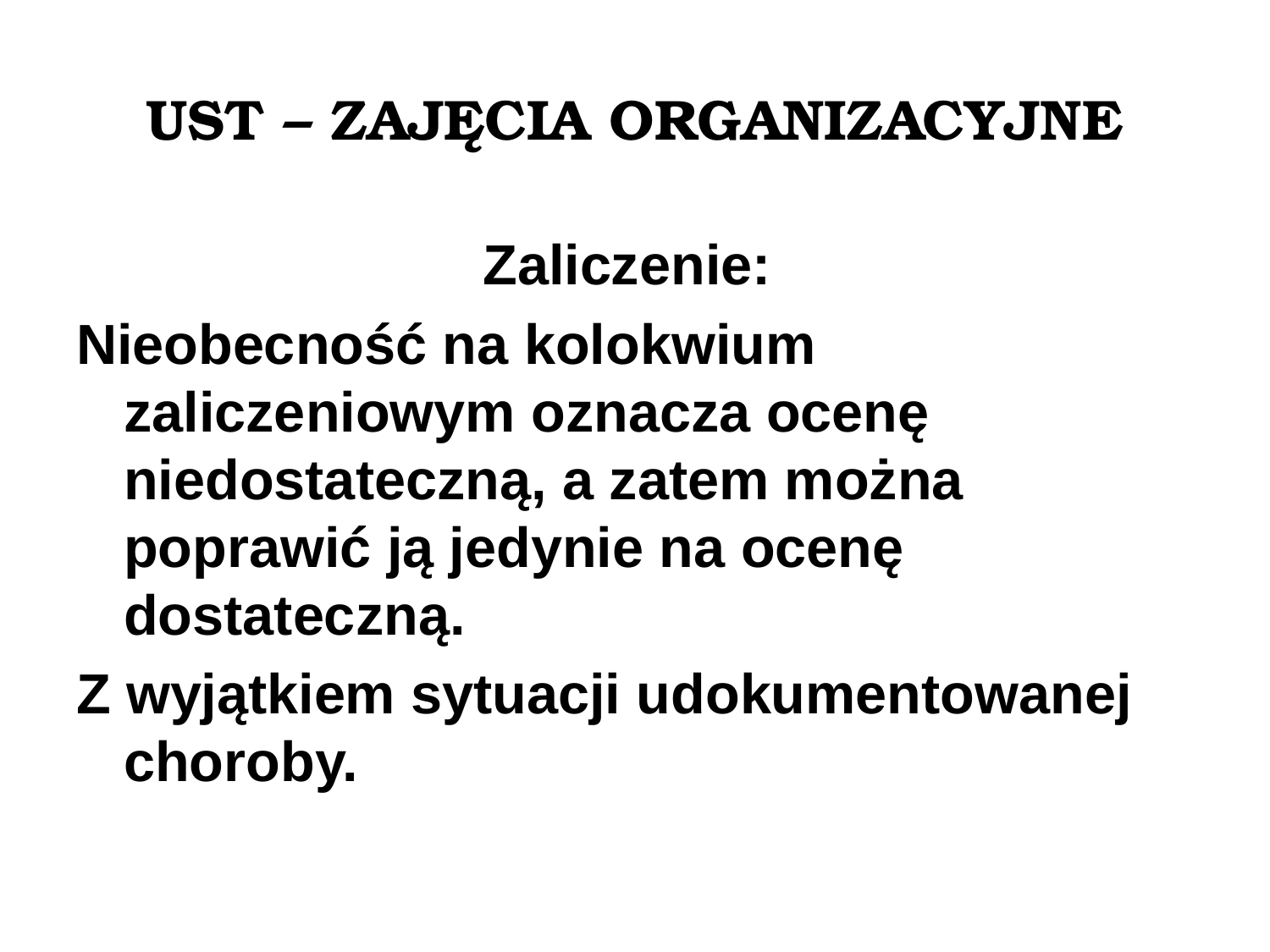

# UST – ZAJĘCIA ORGANIZACYJNE
Zaliczenie:
Nieobecność na kolokwium zaliczeniowym oznacza ocenę niedostateczną, a zatem można poprawić ją jedynie na ocenę dostateczną.
Z wyjątkiem sytuacji udokumentowanej choroby.